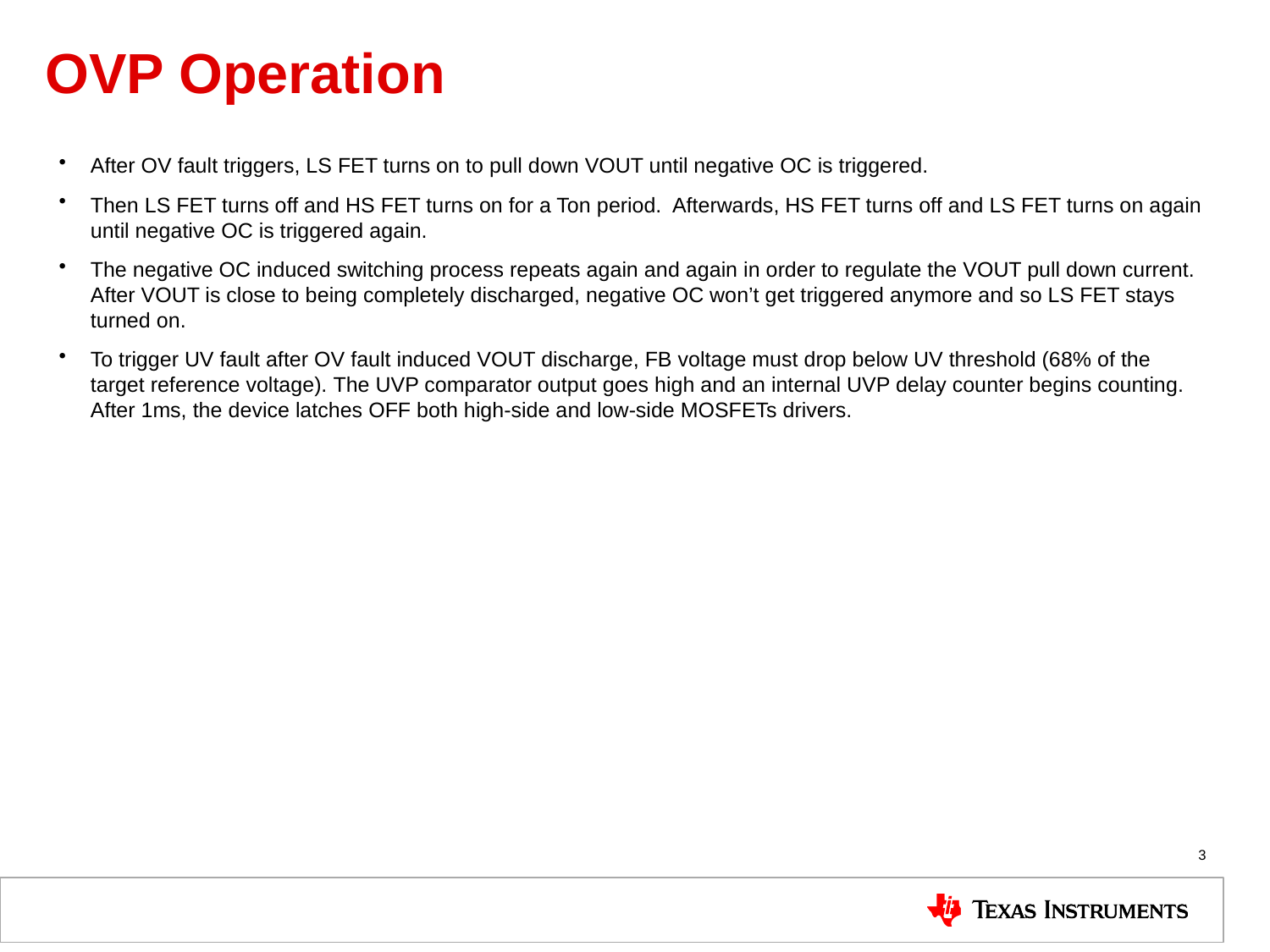

# OVP Operation
After OV fault triggers, LS FET turns on to pull down VOUT until negative OC is triggered.
Then LS FET turns off and HS FET turns on for a Ton period.  Afterwards, HS FET turns off and LS FET turns on again until negative OC is triggered again.
The negative OC induced switching process repeats again and again in order to regulate the VOUT pull down current.  After VOUT is close to being completely discharged, negative OC won’t get triggered anymore and so LS FET stays turned on.
To trigger UV fault after OV fault induced VOUT discharge, FB voltage must drop below UV threshold (68% of the target reference voltage). The UVP comparator output goes high and an internal UVP delay counter begins counting. After 1ms, the device latches OFF both high-side and low-side MOSFETs drivers.

3